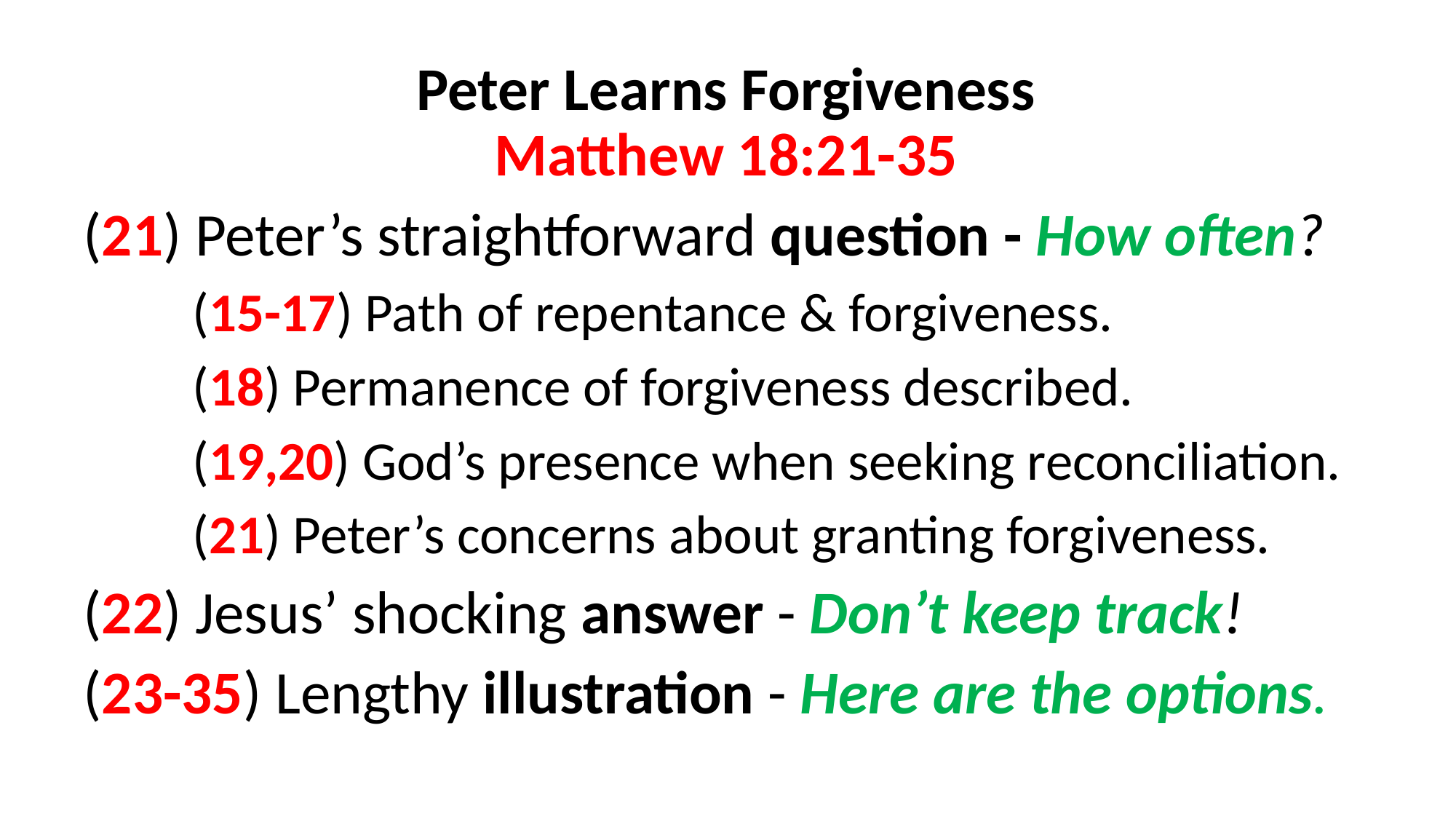

Peter Learns Forgiveness
Matthew 18:21-35
(21) Peter’s straightforward question - How often?
	(15-17) Path of repentance & forgiveness.
	(18) Permanence of forgiveness described.
	(19,20) God’s presence when seeking reconciliation.
	(21) Peter’s concerns about granting forgiveness.
(22) Jesus’ shocking answer - Don’t keep track!
(23-35) Lengthy illustration - Here are the options.